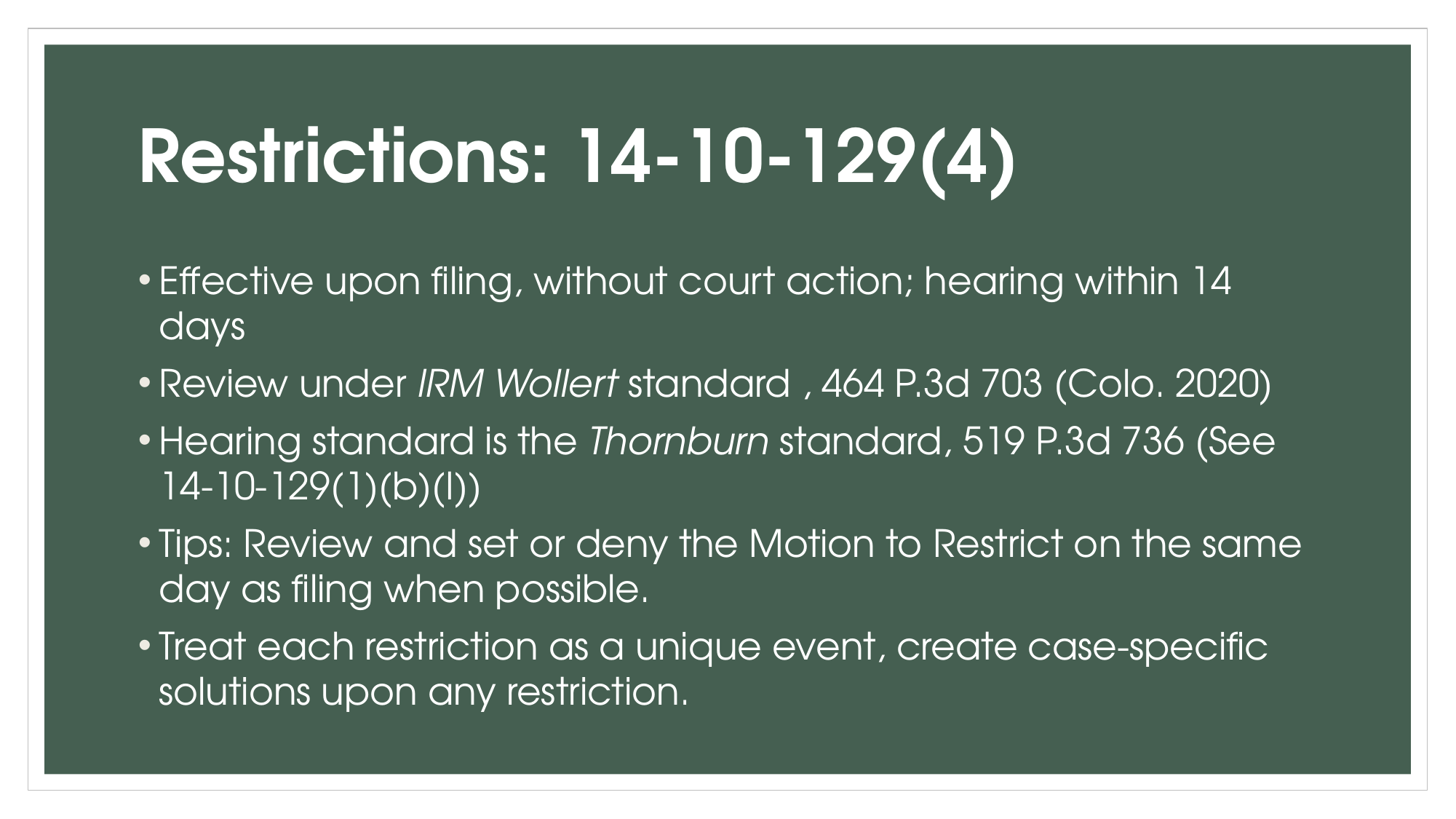

# Restrictions: 14-10-129(4)
Effective upon filing, without court action; hearing within 14 days
Review under IRM Wollert standard , 464 P.3d 703 (Colo. 2020)
Hearing standard is the Thornburn standard, 519 P.3d 736 (See 14-10-129(1)(b)(I))
Tips: Review and set or deny the Motion to Restrict on the same day as filing when possible.
Treat each restriction as a unique event, create case-specific solutions upon any restriction.